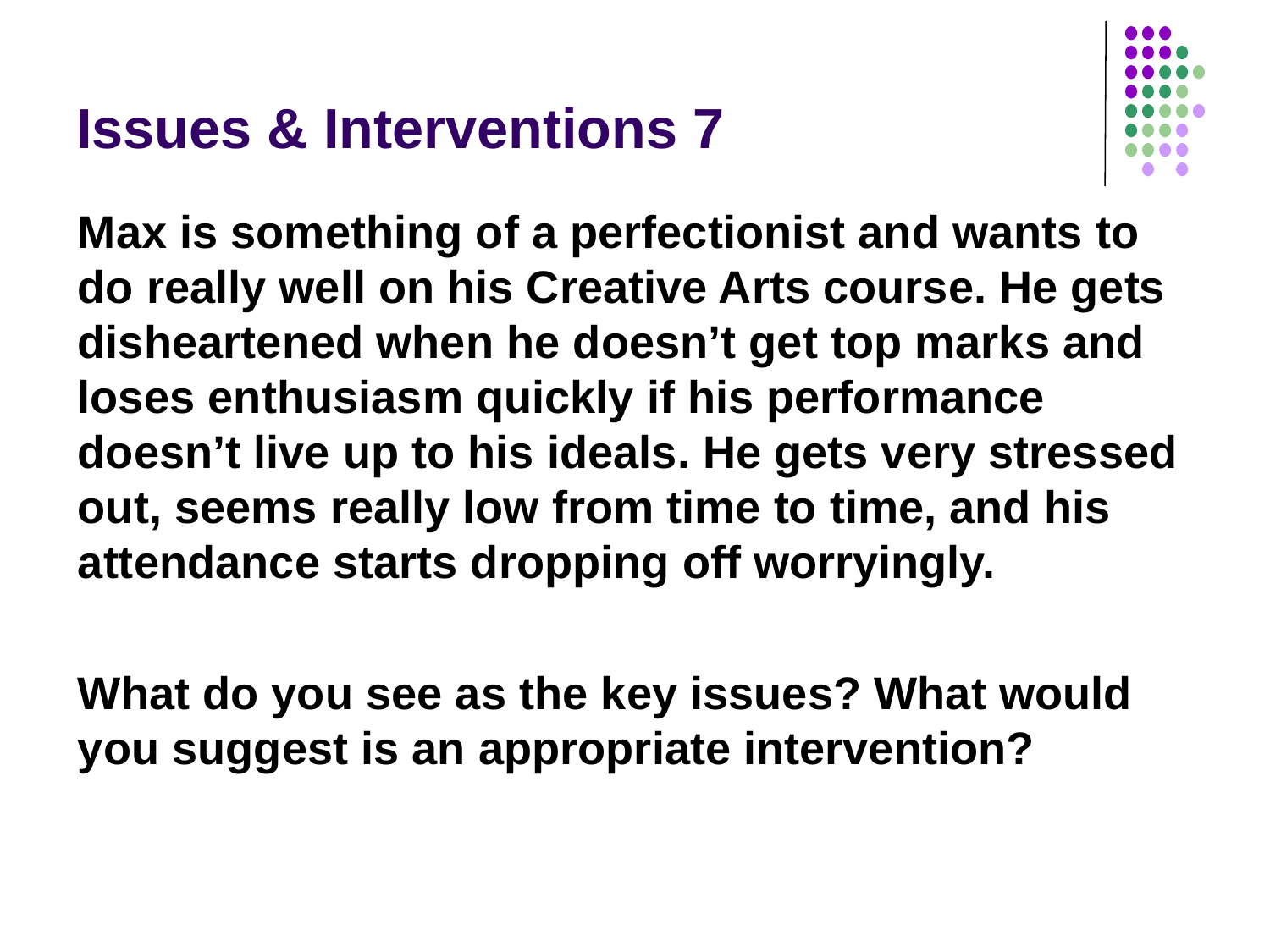

# Issues & Interventions 7
Max is something of a perfectionist and wants to do really well on his Creative Arts course. He gets disheartened when he doesn’t get top marks and loses enthusiasm quickly if his performance doesn’t live up to his ideals. He gets very stressed out, seems really low from time to time, and his attendance starts dropping off worryingly.

What do you see as the key issues? What would you suggest is an appropriate intervention?